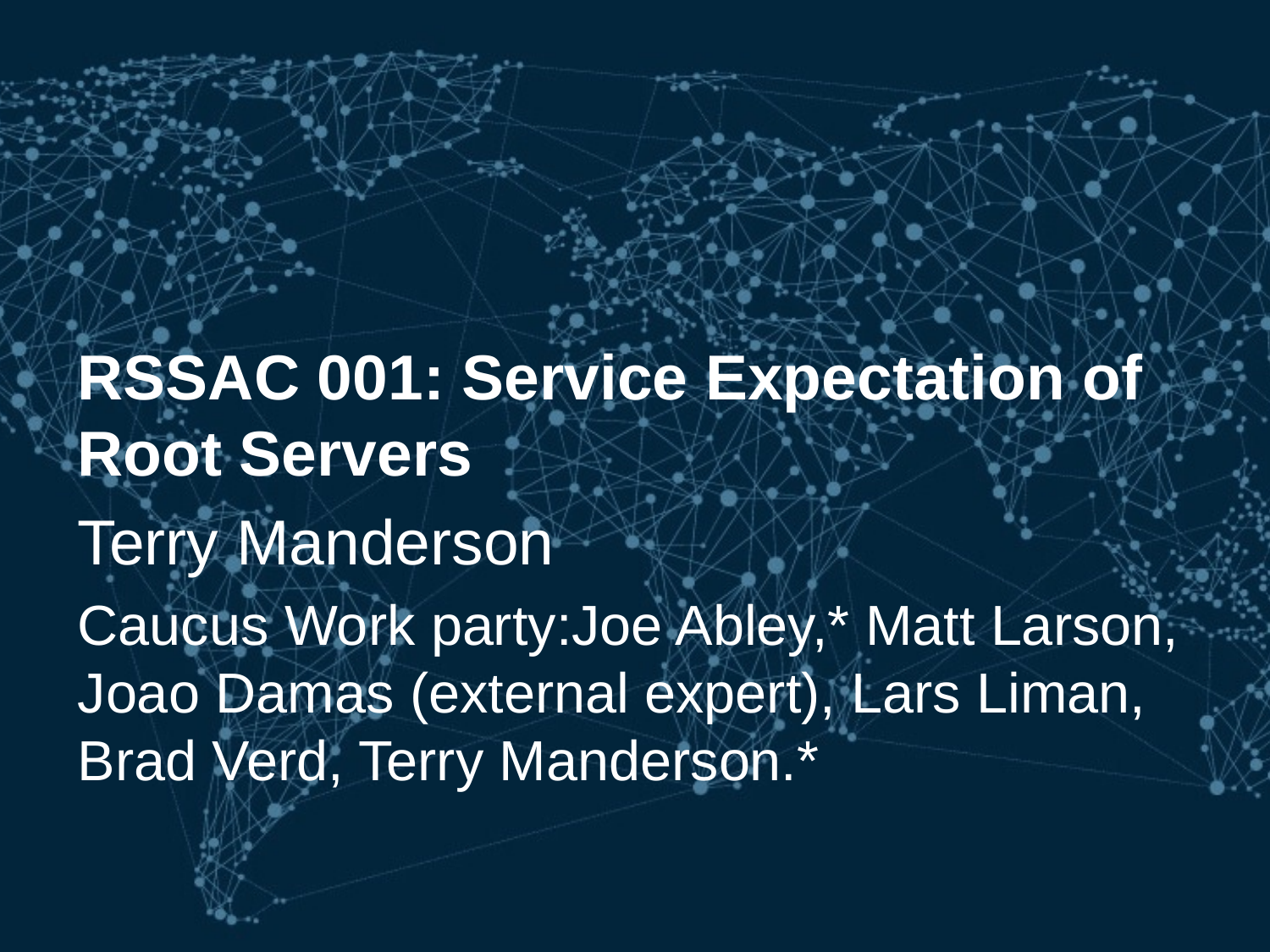

RSSAC 001: Service Expectation of Root Servers
Terry Manderson
Caucus Work party:Joe Abley,* Matt Larson, Joao Damas (external expert), Lars Liman, Brad Verd, Terry Manderson.*